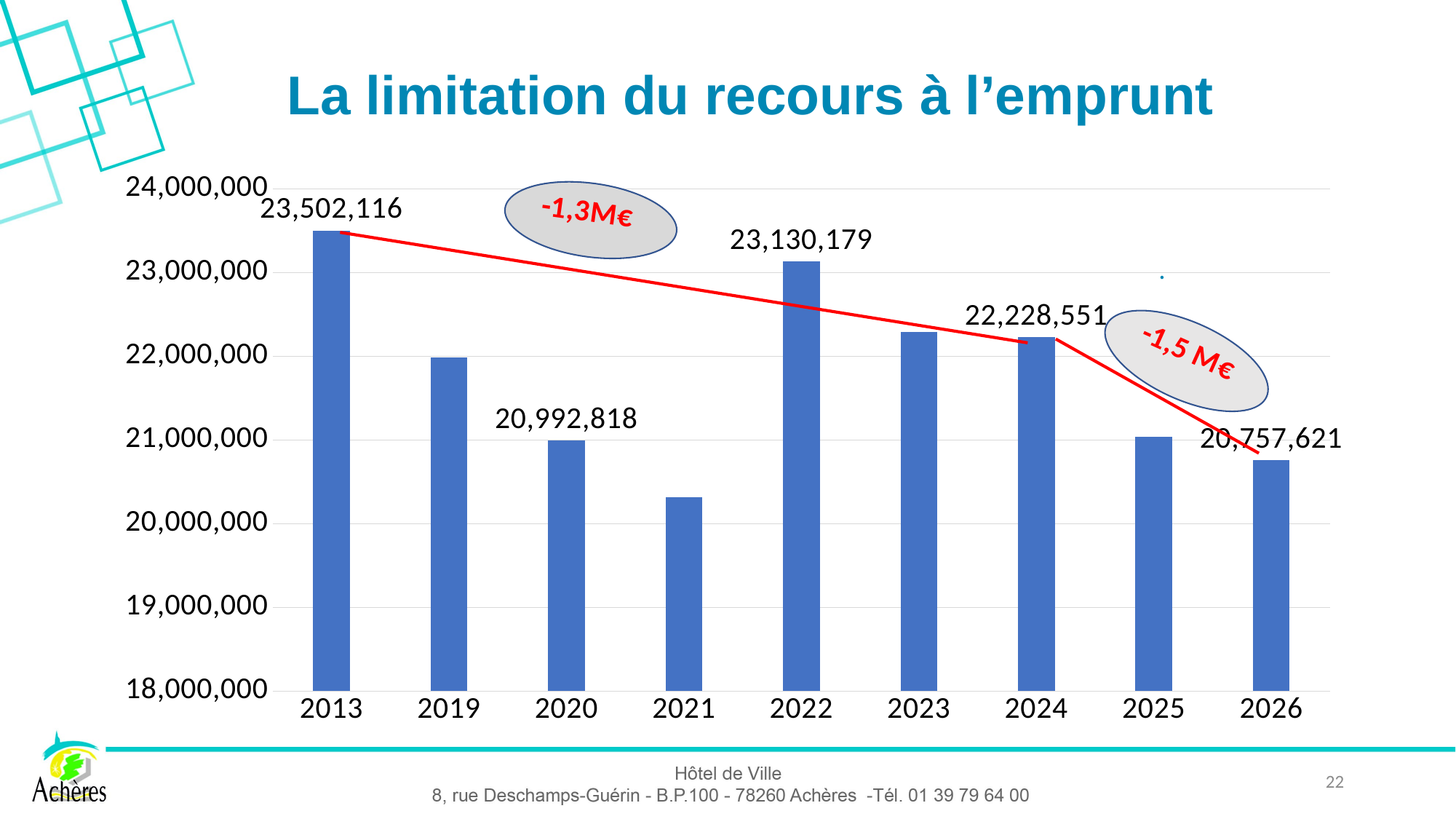

# La limitation du recours à l’emprunt

### Chart

| Category | Encours de la dette au 31/12 |
|---|---|
| 2013 | 23502116.0 |
| 2019 | 21985726.0 |
| 2020 | 20992818.0 |
| 2021 | 20313277.0 |
| 2022 | 23130178.84 |
| 2023 | 22288766.65 |
| 2024 | 22228550.54 |
| 2025 | 21037548.86 |
| 2026 | 20757620.71 |
.
22